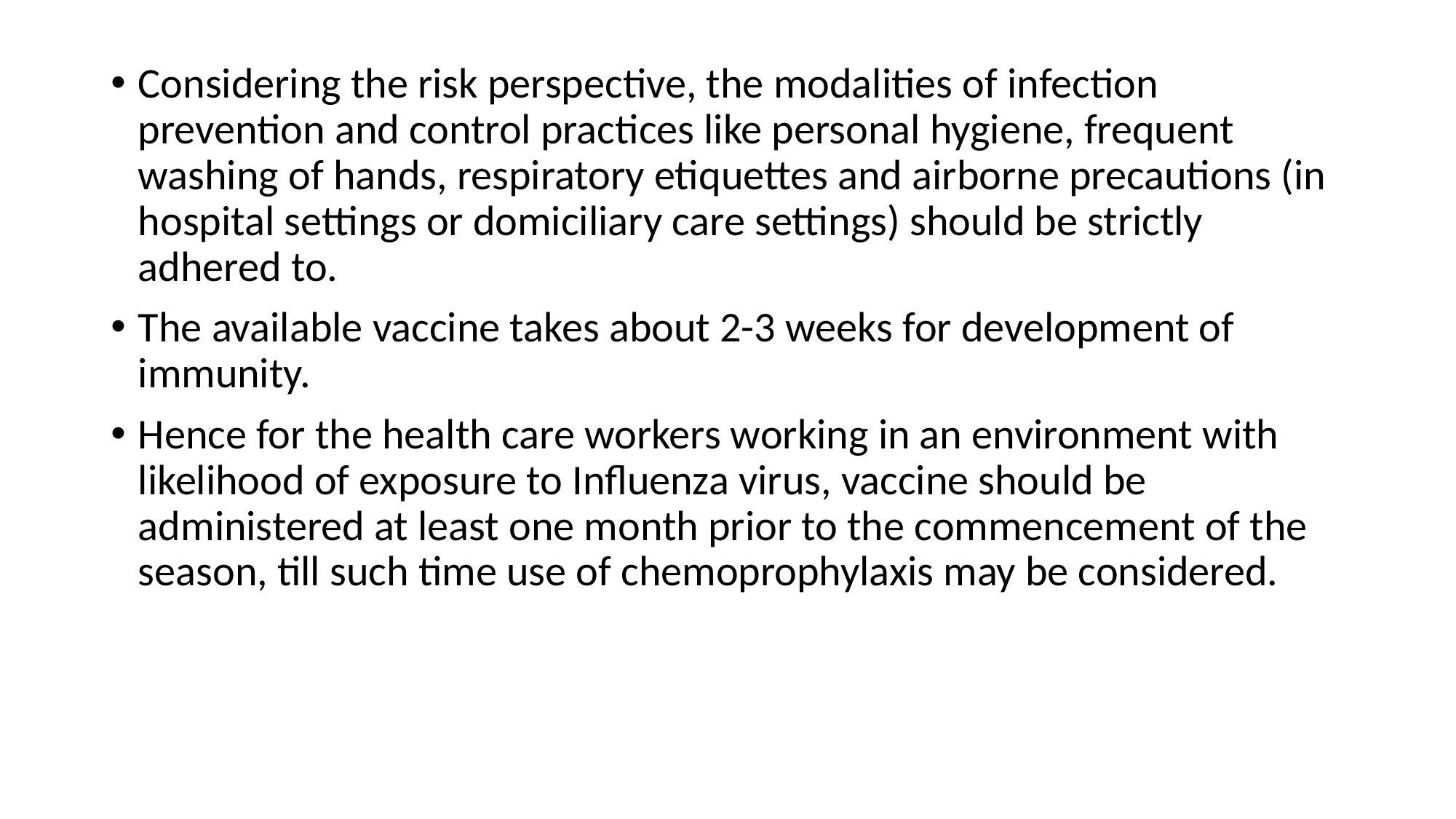

Considering the risk perspective, the modalities of infection prevention and control practices like personal hygiene, frequent washing of hands, respiratory etiquettes and airborne precautions (in hospital settings or domiciliary care settings) should be strictly adhered to.
The available vaccine takes about 2-3 weeks for development of immunity.
Hence for the health care workers working in an environment with likelihood of exposure to Influenza virus, vaccine should be administered at least one month prior to the commencement of the season, till such time use of chemoprophylaxis may be considered.